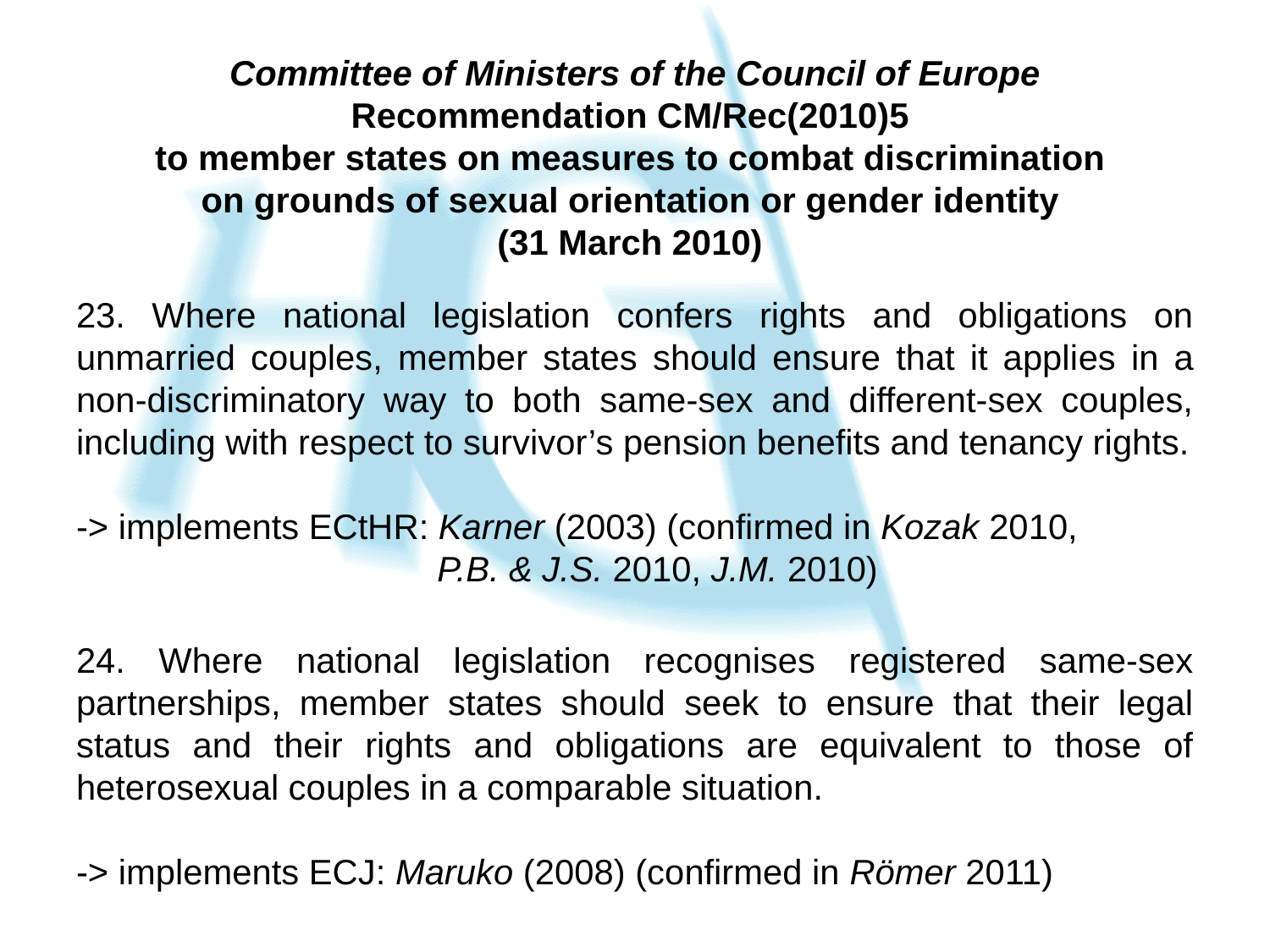

# Committee of Ministers of the Council of Europe Recommendation CM/Rec(2010)5 to member states on measures to combat discrimination on grounds of sexual orientation or gender identity (31 March 2010)
23. Where national legislation confers rights and obligations on unmarried couples, member states should ensure that it applies in a non-discriminatory way to both same-sex and different-sex couples, including with respect to survivor’s pension benefits and tenancy rights.

-> implements ECtHR: Karner (2003) (confirmed in Kozak 2010,
		           P.B. & J.S. 2010, J.M. 2010)

24. Where national legislation recognises registered same-sex partnerships, member states should seek to ensure that their legal status and their rights and obligations are equivalent to those of heterosexual couples in a comparable situation.

-> implements ECJ: Maruko (2008) (confirmed in Römer 2011)